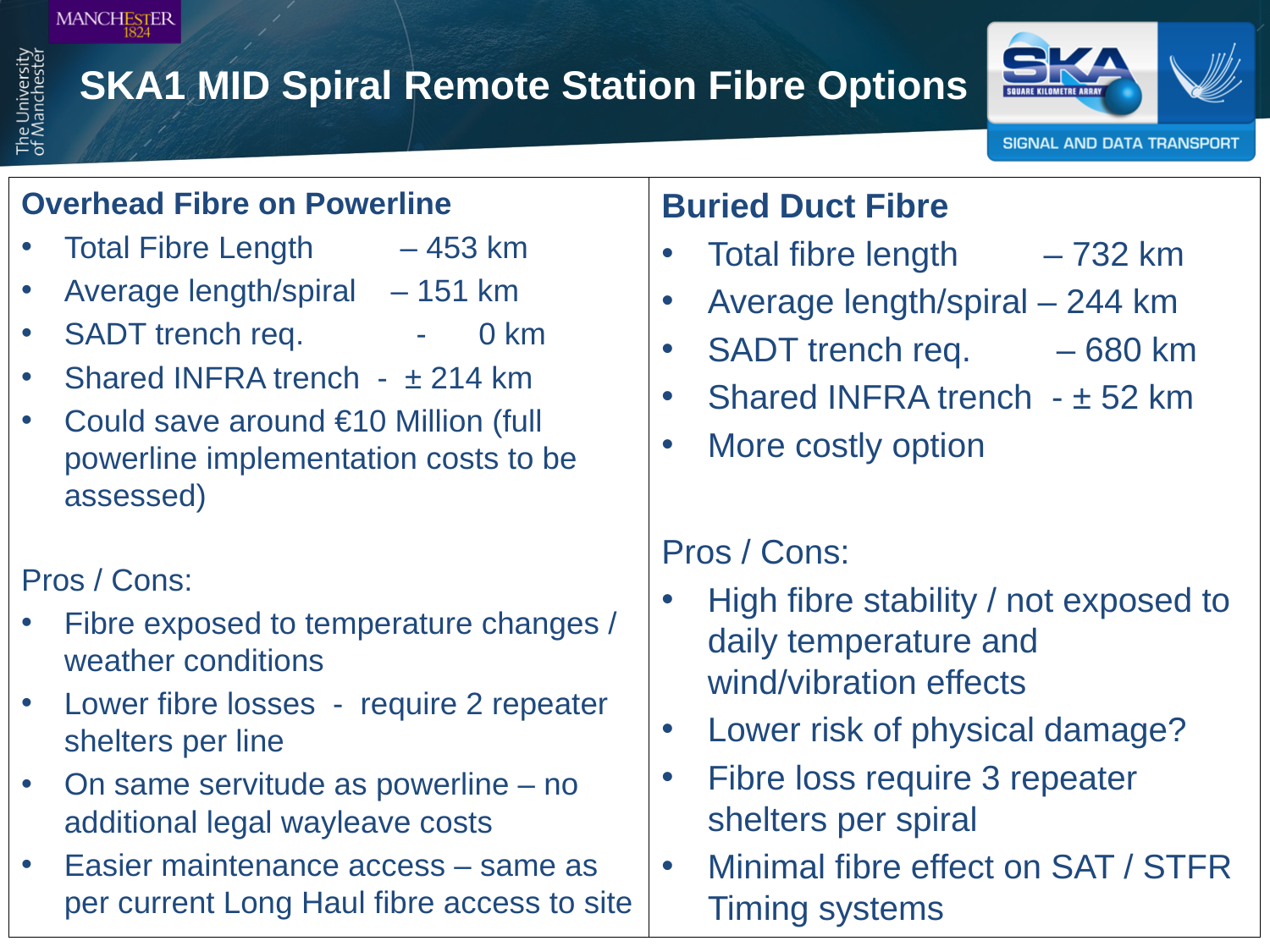

# SKA1 MID Spiral Remote Station Fibre Options
Overhead Fibre on Powerline
Total Fibre Length          – 453 km
Average length/spiral    – 151 km
SADT trench req.             -      0 km
Shared INFRA trench  -  ± 214 km
Could save around €10 Million (full powerline implementation costs to be assessed)

Pros / Cons:
Fibre exposed to temperature changes / weather conditions
Lower fibre losses  -  require 2 repeater shelters per line
On same servitude as powerline – no additional legal wayleave costs
Easier maintenance access – same as per current Long Haul fibre access to site

Buried Duct Fibre
Total fibre length         – 732 km
Average length/spiral – 244 km
SADT trench req.         – 680 km
Shared INFRA trench  - ± 52 km
More costly option
Pros / Cons:
High fibre stability / not exposed to daily temperature and wind/vibration effects
Lower risk of physical damage?
Fibre loss require 3 repeater shelters per spiral
Minimal fibre effect on SAT / STFR Timing systems